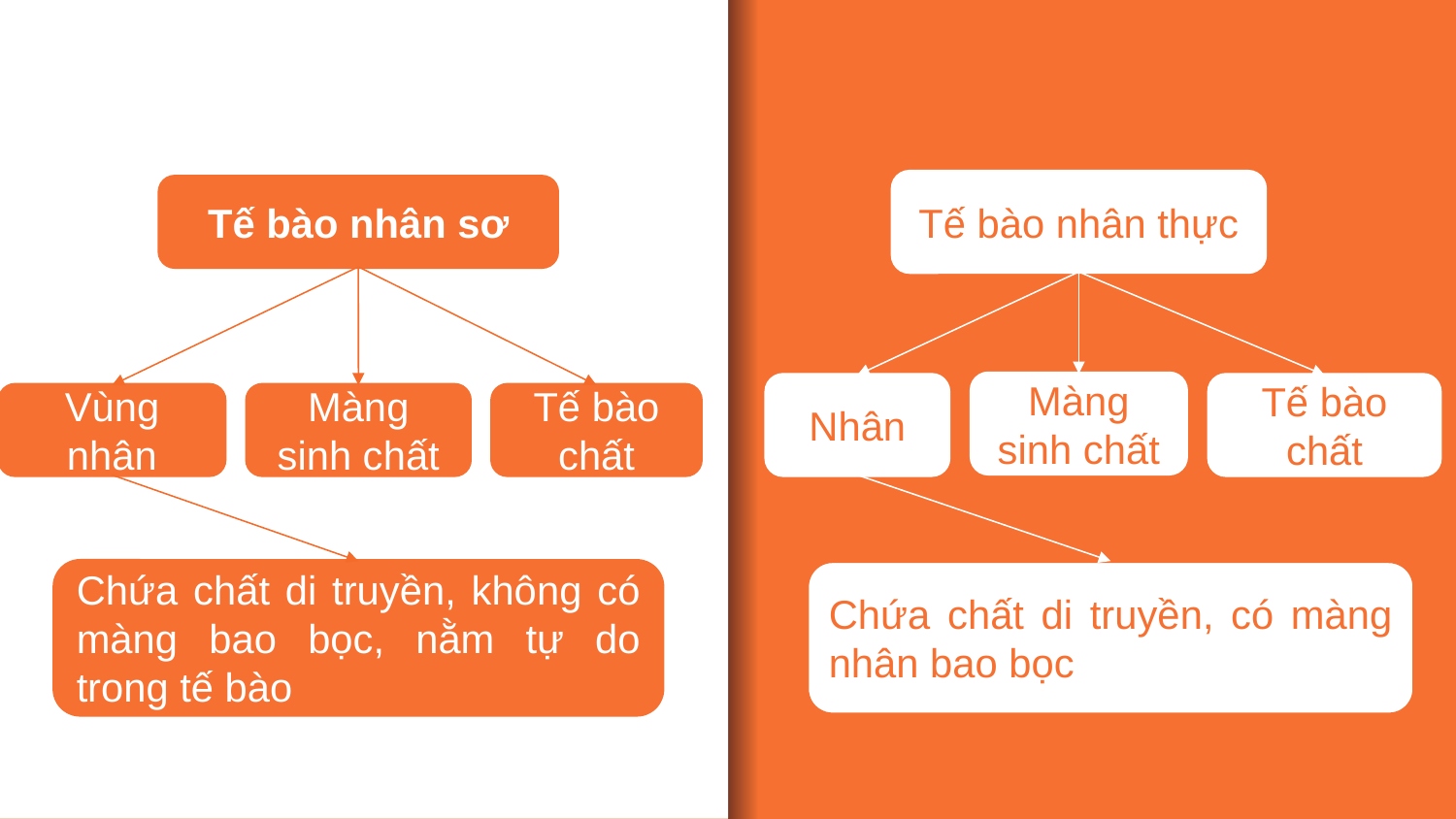

Tế bào nhân thực
Tế bào nhân sơ
Màng sinh chất
Nhân
Tế bào chất
Vùng nhân
Màng sinh chất
Tế bào chất
Chứa chất di truyền, không có màng bao bọc, nằm tự do trong tế bào
Chứa chất di truyền, có màng nhân bao bọc